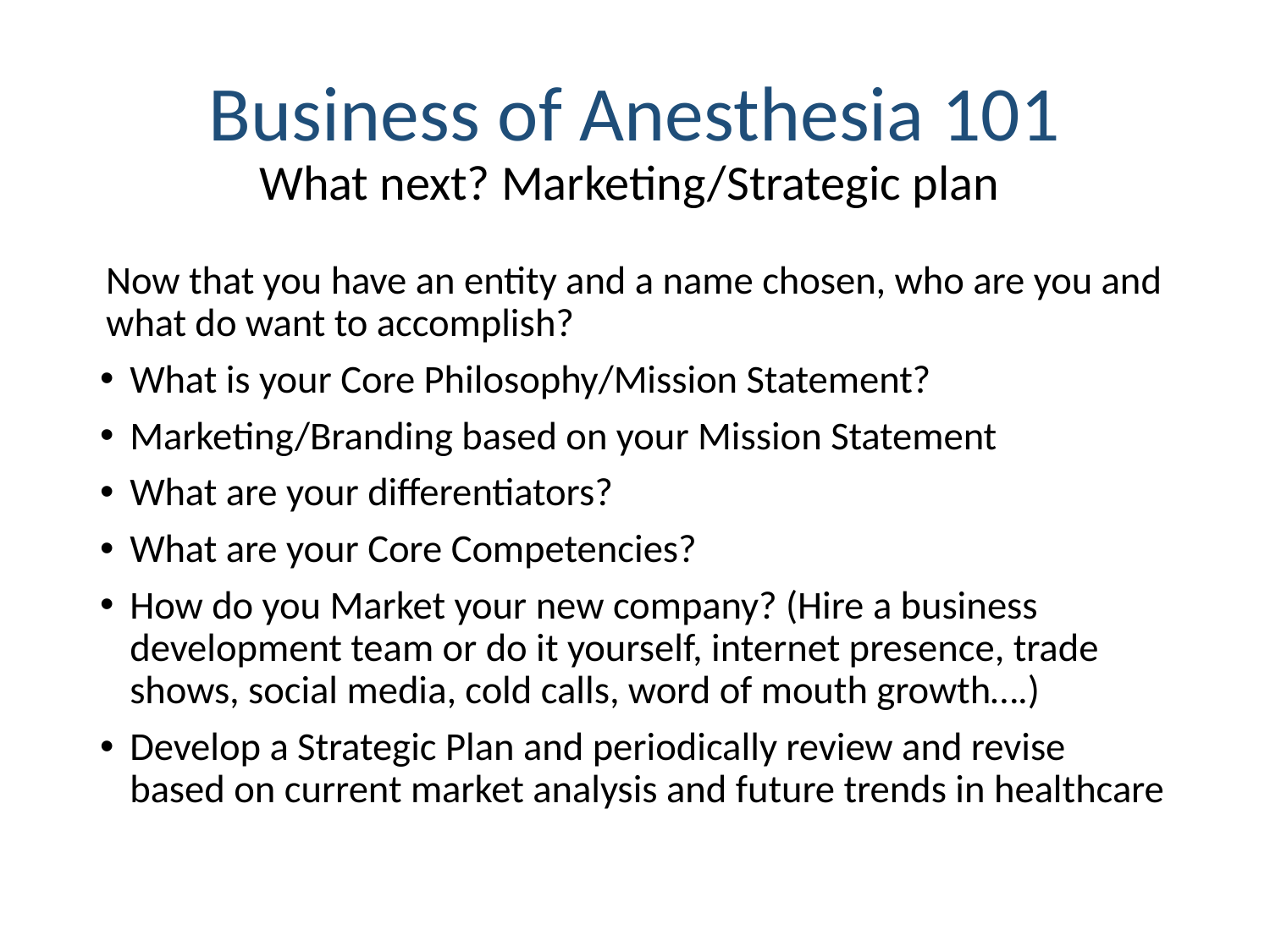

# Business of Anesthesia 101 What next? Marketing/Strategic plan
Now that you have an entity and a name chosen, who are you and what do want to accomplish?
What is your Core Philosophy/Mission Statement?
Marketing/Branding based on your Mission Statement
What are your differentiators?
What are your Core Competencies?
How do you Market your new company? (Hire a business development team or do it yourself, internet presence, trade shows, social media, cold calls, word of mouth growth….)
Develop a Strategic Plan and periodically review and revise based on current market analysis and future trends in healthcare